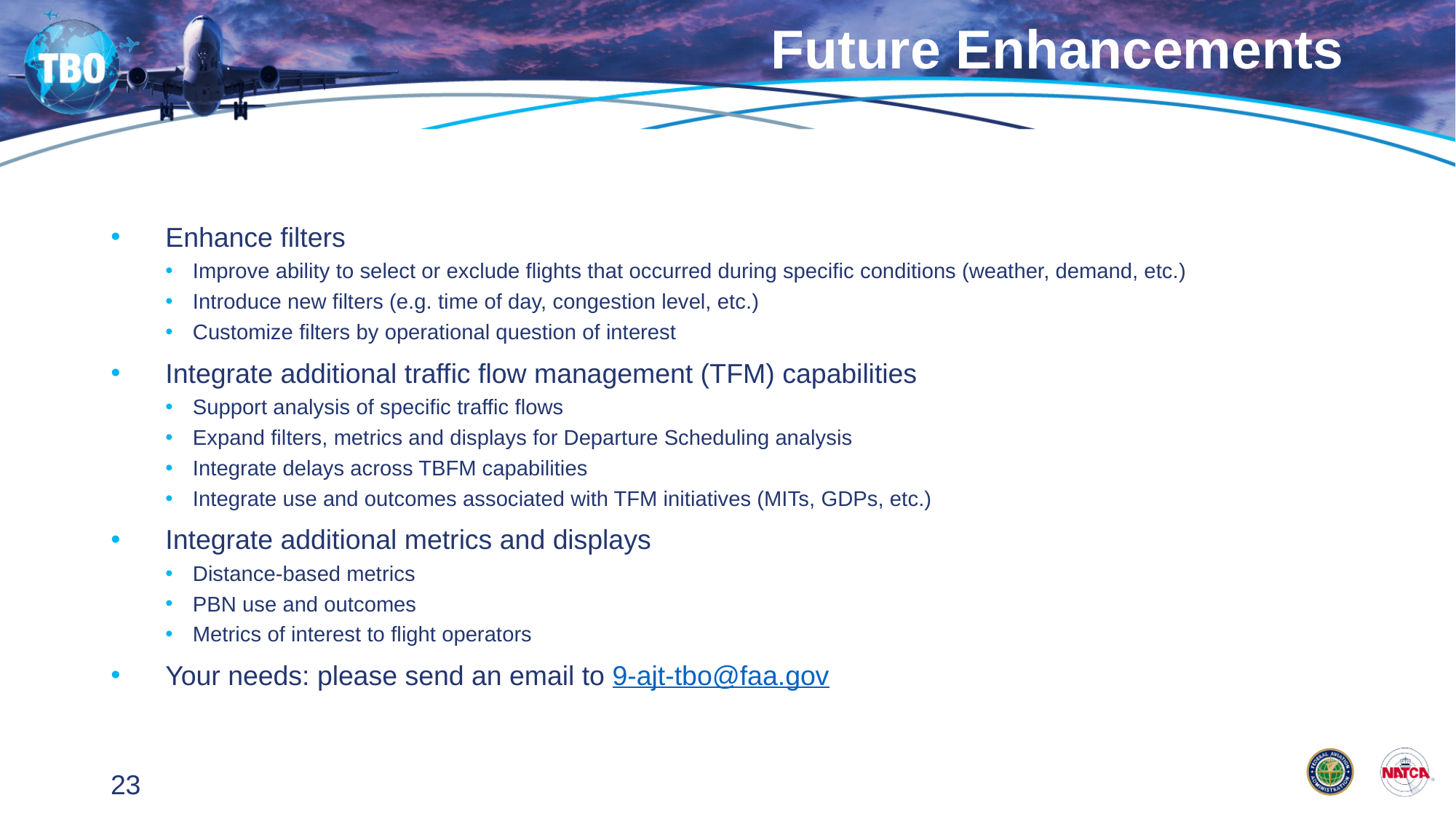

# Future Enhancements
Enhance filters
Improve ability to select or exclude flights that occurred during specific conditions (weather, demand, etc.)
Introduce new filters (e.g. time of day, congestion level, etc.)
Customize filters by operational question of interest
Integrate additional traffic flow management (TFM) capabilities
Support analysis of specific traffic flows
Expand filters, metrics and displays for Departure Scheduling analysis
Integrate delays across TBFM capabilities
Integrate use and outcomes associated with TFM initiatives (MITs, GDPs, etc.)
Integrate additional metrics and displays
Distance-based metrics
PBN use and outcomes
Metrics of interest to flight operators
Your needs: please send an email to 9-ajt-tbo@faa.gov